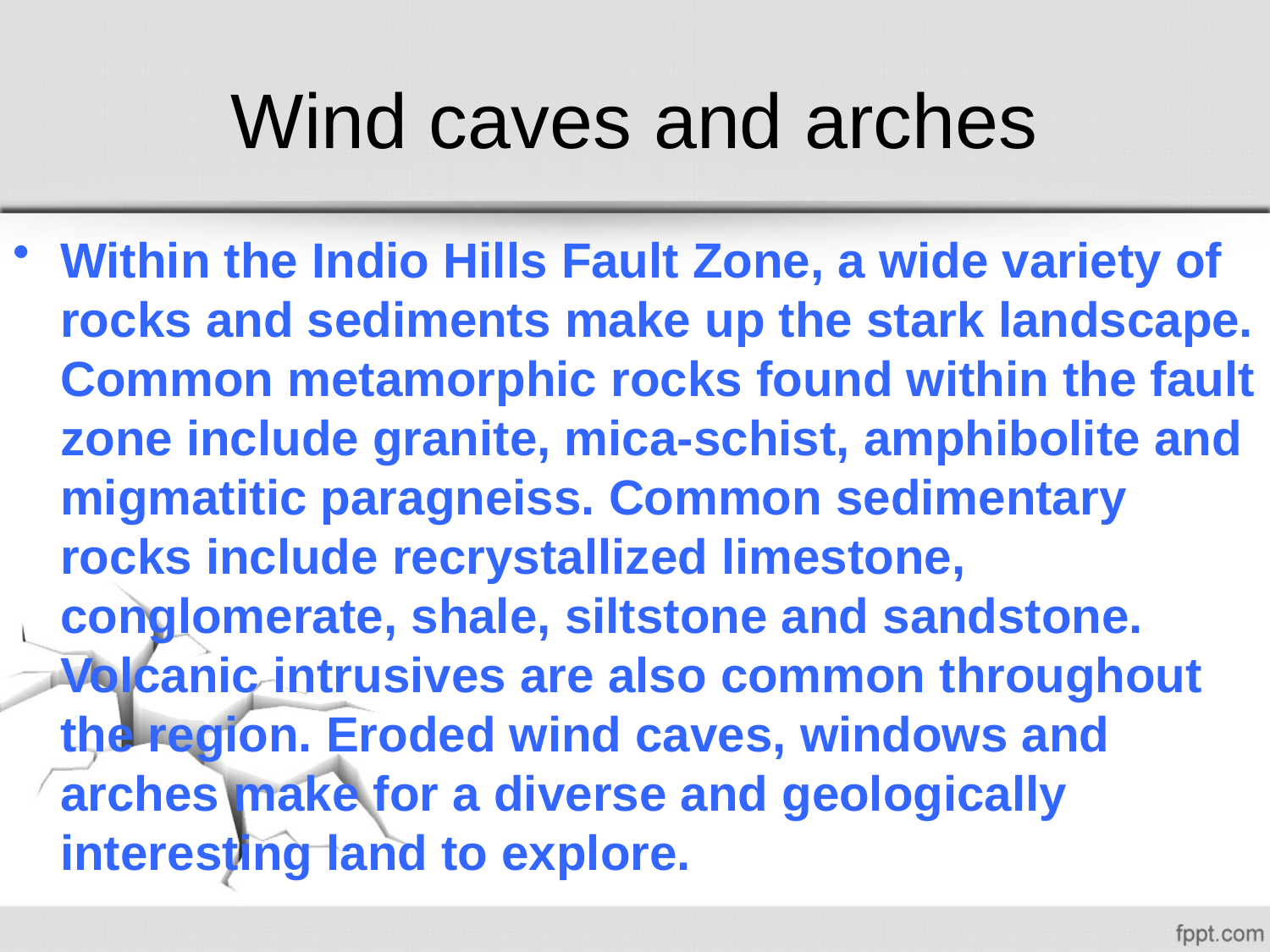

# Wind caves and arches
Within the Indio Hills Fault Zone, a wide variety of rocks and sediments make up the stark landscape. Common metamorphic rocks found within the fault zone include granite, mica-schist, amphibolite and migmatitic paragneiss. Common sedimentary rocks include recrystallized limestone, conglomerate, shale, siltstone and sandstone. Volcanic intrusives are also common throughout the region. Eroded wind caves, windows and arches make for a diverse and geologically interesting land to explore.